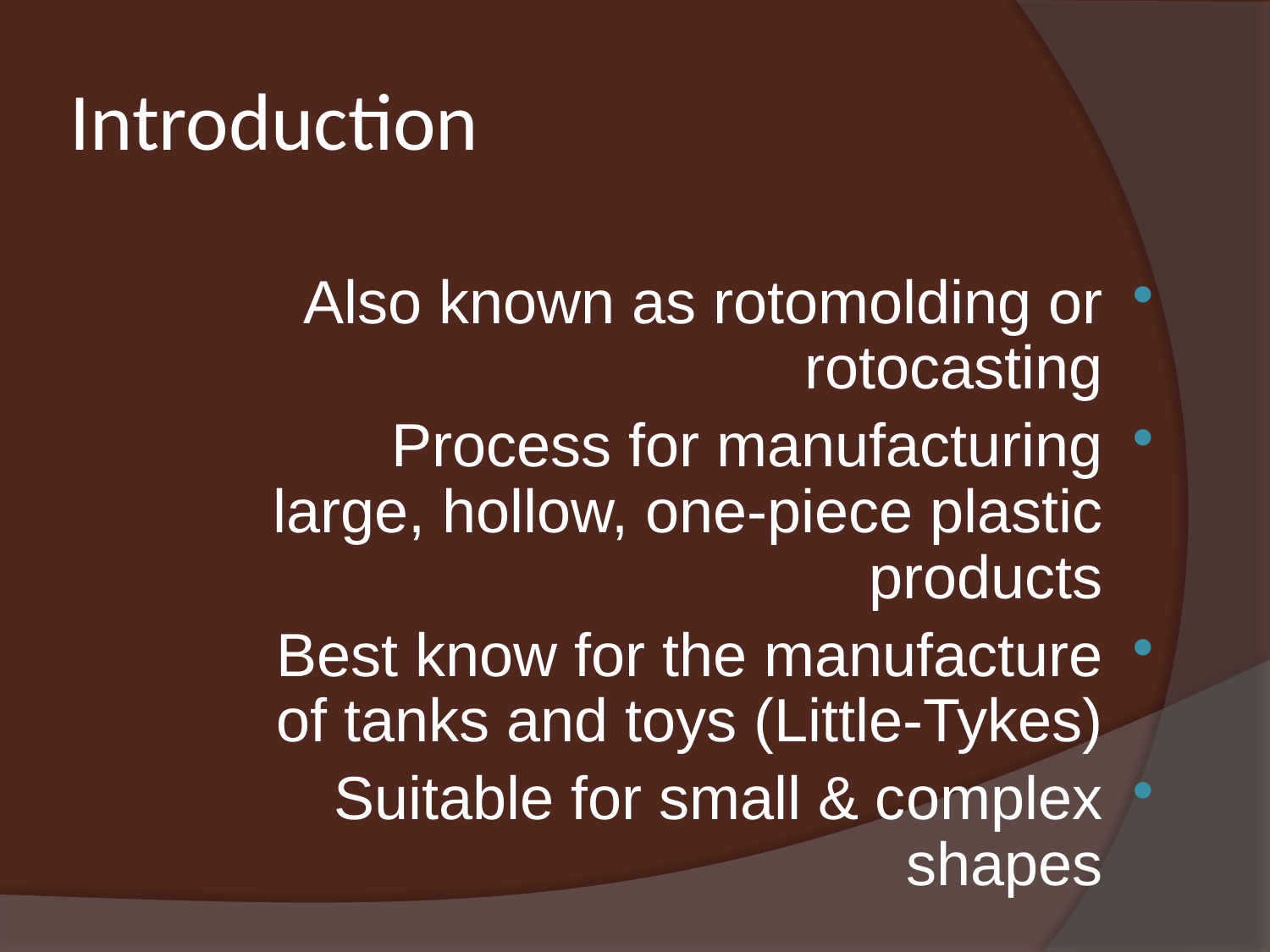

# Introduction
Also known as rotomolding or rotocasting
Process for manufacturing large, hollow, one-piece plastic products
Best know for the manufacture of tanks and toys (Little-Tykes)
Suitable for small & complex shapes